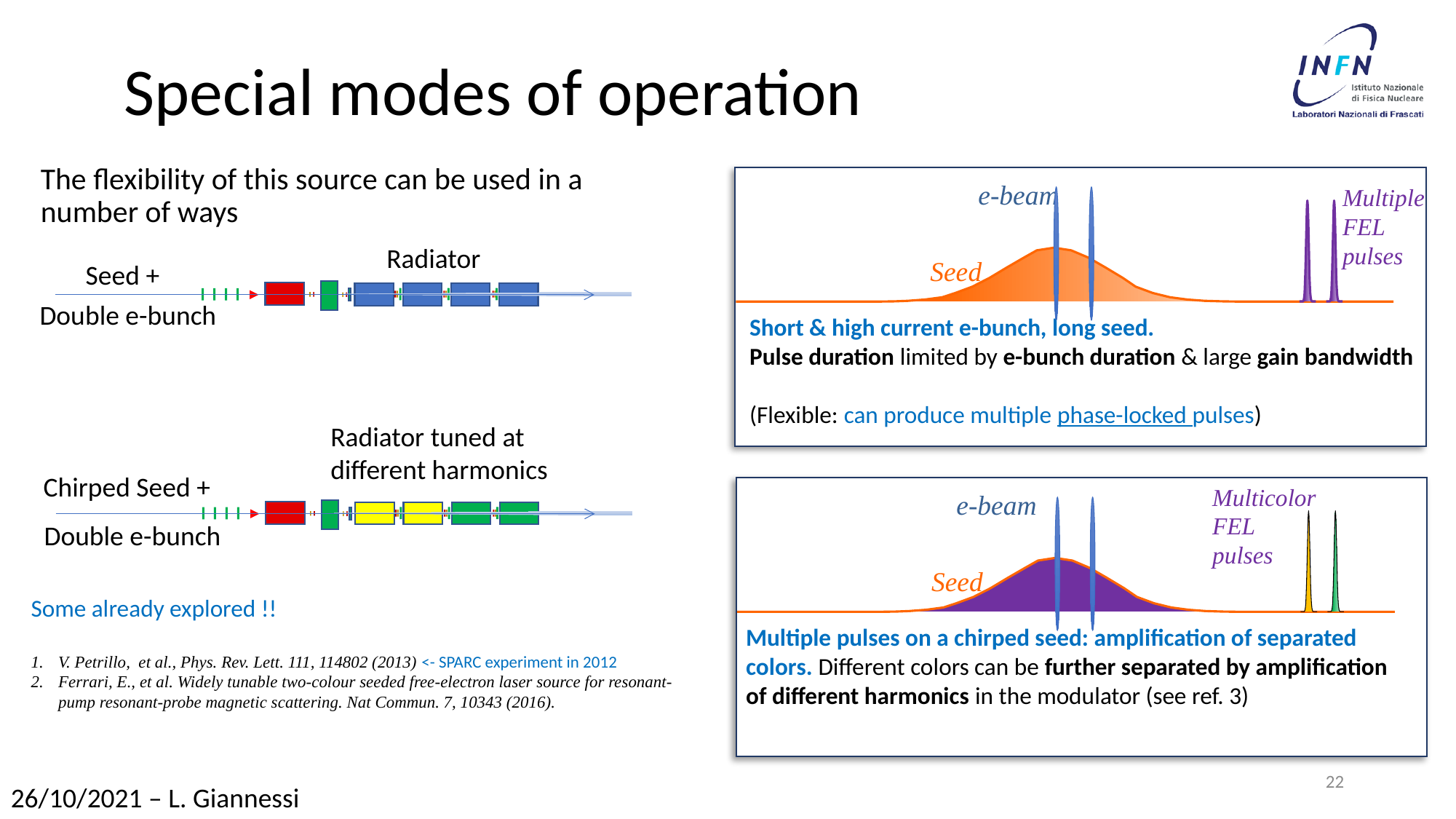

# Special modes of operation
The flexibility of this source can be used in a number of ways

e-beam

Seed
Multiple
FEL
pulses

Short & high current e-bunch, long seed.
Pulse duration limited by e-bunch duration & large gain bandwidth

(Flexible: can produce multiple phase-locked pulses)

Radiator

Seed +

Double e-bunch
Radiator tuned at
different harmonics

Chirped Seed +

Double e-bunch
Multicolor
FEL
pulses
e-beam

Seed

Multiple pulses on a chirped seed: amplification of separated colors. Different colors can be further separated by amplification of different harmonics in the modulator (see ref. 3)

Some already explored !!

V. Petrillo,  et al., Phys. Rev. Lett. 111, 114802 (2013) <- SPARC experiment in 2012
Ferrari, E., et al. Widely tunable two-colour seeded free-electron laser source for resonant-pump resonant-probe magnetic scattering. Nat Commun. 7, 10343 (2016).
22
26/10/2021 – L. Giannessi